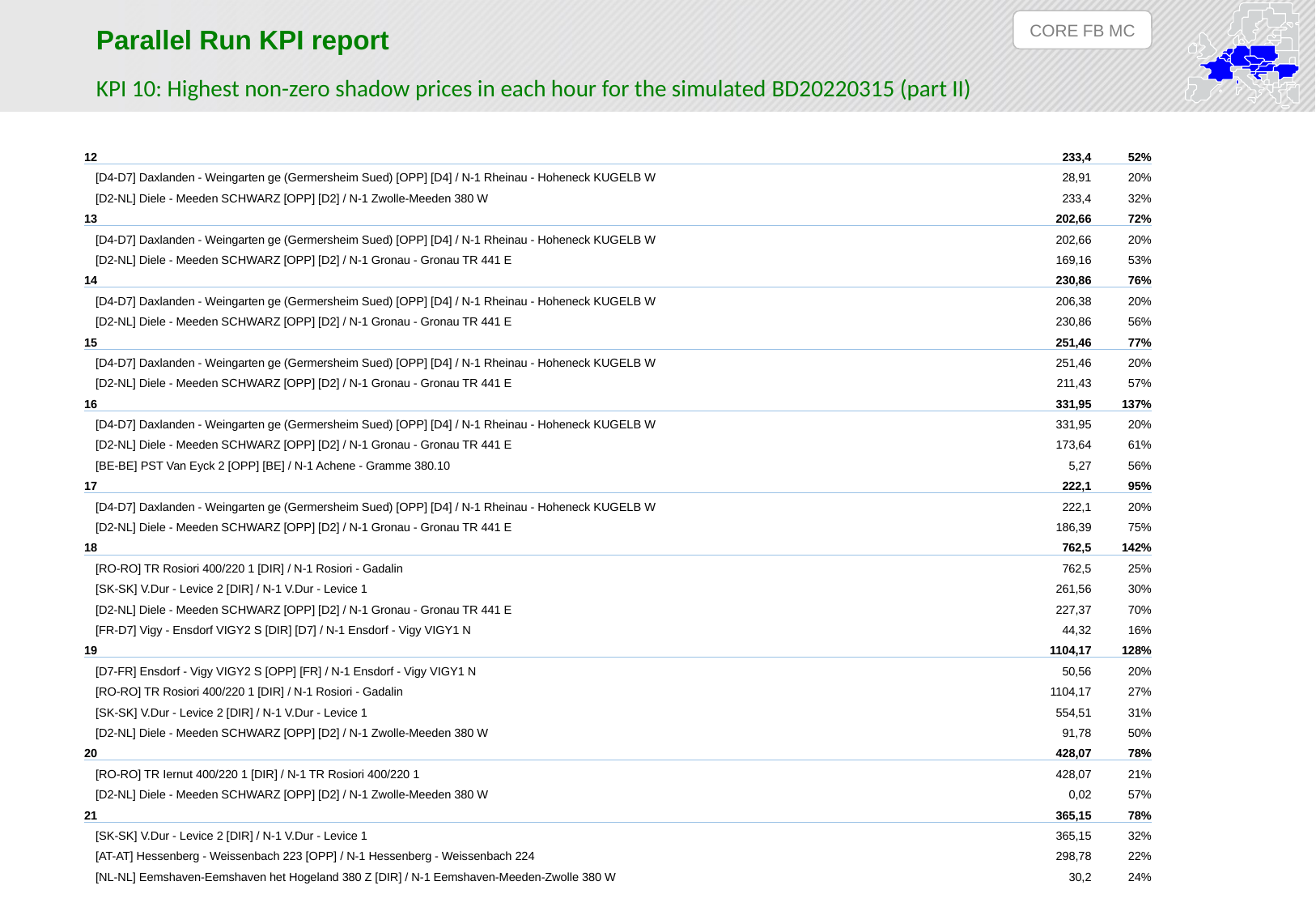

CORE FB MC
Parallel Run KPI report
KPI 10: Highest non-zero shadow prices in each hour for the simulated BD20220315 (part II)
| 12 | 233,4 | 52% |
| --- | --- | --- |
| [D4-D7] Daxlanden - Weingarten ge (Germersheim Sued) [OPP] [D4] / N-1 Rheinau - Hoheneck KUGELB W | 28,91 | 20% |
| [D2-NL] Diele - Meeden SCHWARZ [OPP] [D2] / N-1 Zwolle-Meeden 380 W | 233,4 | 32% |
| 13 | 202,66 | 72% |
| [D4-D7] Daxlanden - Weingarten ge (Germersheim Sued) [OPP] [D4] / N-1 Rheinau - Hoheneck KUGELB W | 202,66 | 20% |
| [D2-NL] Diele - Meeden SCHWARZ [OPP] [D2] / N-1 Gronau - Gronau TR 441 E | 169,16 | 53% |
| 14 | 230,86 | 76% |
| [D4-D7] Daxlanden - Weingarten ge (Germersheim Sued) [OPP] [D4] / N-1 Rheinau - Hoheneck KUGELB W | 206,38 | 20% |
| [D2-NL] Diele - Meeden SCHWARZ [OPP] [D2] / N-1 Gronau - Gronau TR 441 E | 230,86 | 56% |
| 15 | 251,46 | 77% |
| [D4-D7] Daxlanden - Weingarten ge (Germersheim Sued) [OPP] [D4] / N-1 Rheinau - Hoheneck KUGELB W | 251,46 | 20% |
| [D2-NL] Diele - Meeden SCHWARZ [OPP] [D2] / N-1 Gronau - Gronau TR 441 E | 211,43 | 57% |
| 16 | 331,95 | 137% |
| [D4-D7] Daxlanden - Weingarten ge (Germersheim Sued) [OPP] [D4] / N-1 Rheinau - Hoheneck KUGELB W | 331,95 | 20% |
| [D2-NL] Diele - Meeden SCHWARZ [OPP] [D2] / N-1 Gronau - Gronau TR 441 E | 173,64 | 61% |
| [BE-BE] PST Van Eyck 2 [OPP] [BE] / N-1 Achene - Gramme 380.10 | 5,27 | 56% |
| 17 | 222,1 | 95% |
| [D4-D7] Daxlanden - Weingarten ge (Germersheim Sued) [OPP] [D4] / N-1 Rheinau - Hoheneck KUGELB W | 222,1 | 20% |
| [D2-NL] Diele - Meeden SCHWARZ [OPP] [D2] / N-1 Gronau - Gronau TR 441 E | 186,39 | 75% |
| 18 | 762,5 | 142% |
| [RO-RO] TR Rosiori 400/220 1 [DIR] / N-1 Rosiori - Gadalin | 762,5 | 25% |
| [SK-SK] V.Dur - Levice 2 [DIR] / N-1 V.Dur - Levice 1 | 261,56 | 30% |
| [D2-NL] Diele - Meeden SCHWARZ [OPP] [D2] / N-1 Gronau - Gronau TR 441 E | 227,37 | 70% |
| [FR-D7] Vigy - Ensdorf VIGY2 S [DIR] [D7] / N-1 Ensdorf - Vigy VIGY1 N | 44,32 | 16% |
| 19 | 1104,17 | 128% |
| [D7-FR] Ensdorf - Vigy VIGY2 S [OPP] [FR] / N-1 Ensdorf - Vigy VIGY1 N | 50,56 | 20% |
| [RO-RO] TR Rosiori 400/220 1 [DIR] / N-1 Rosiori - Gadalin | 1104,17 | 27% |
| [SK-SK] V.Dur - Levice 2 [DIR] / N-1 V.Dur - Levice 1 | 554,51 | 31% |
| [D2-NL] Diele - Meeden SCHWARZ [OPP] [D2] / N-1 Zwolle-Meeden 380 W | 91,78 | 50% |
| 20 | 428,07 | 78% |
| [RO-RO] TR Iernut 400/220 1 [DIR] / N-1 TR Rosiori 400/220 1 | 428,07 | 21% |
| [D2-NL] Diele - Meeden SCHWARZ [OPP] [D2] / N-1 Zwolle-Meeden 380 W | 0,02 | 57% |
| 21 | 365,15 | 78% |
| [SK-SK] V.Dur - Levice 2 [DIR] / N-1 V.Dur - Levice 1 | 365,15 | 32% |
| [AT-AT] Hessenberg - Weissenbach 223 [OPP] / N-1 Hessenberg - Weissenbach 224 | 298,78 | 22% |
| [NL-NL] Eemshaven-Eemshaven het Hogeland 380 Z [DIR] / N-1 Eemshaven-Meeden-Zwolle 380 W | 30,2 | 24% |